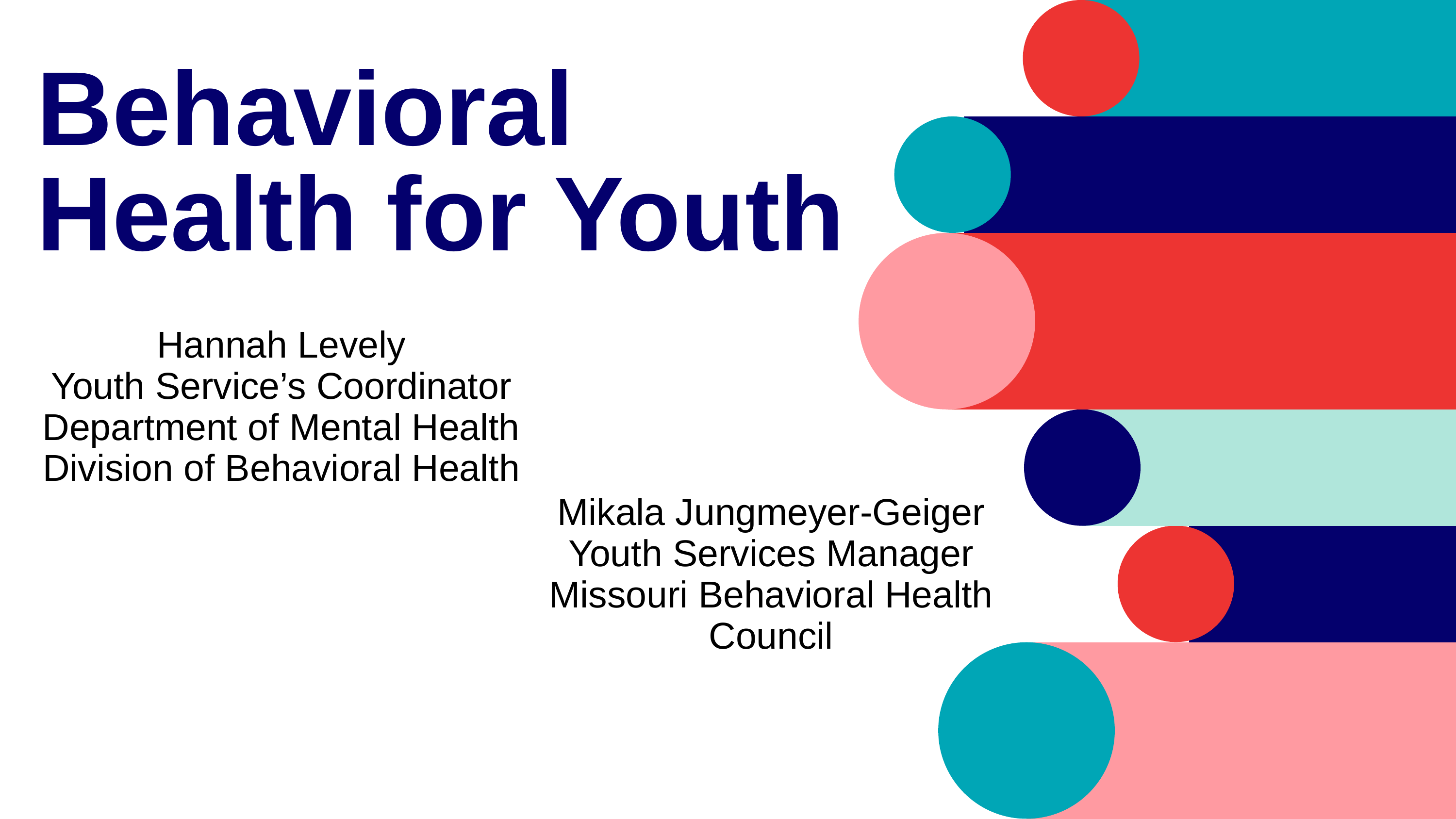

Behavioral Health for Youth

Hannah Levely
Youth Service’s Coordinator
 Department of Mental Health  Division of Behavioral Health

Mikala Jungmeyer-Geiger
Youth Services Manager
Missouri Behavioral Health Council